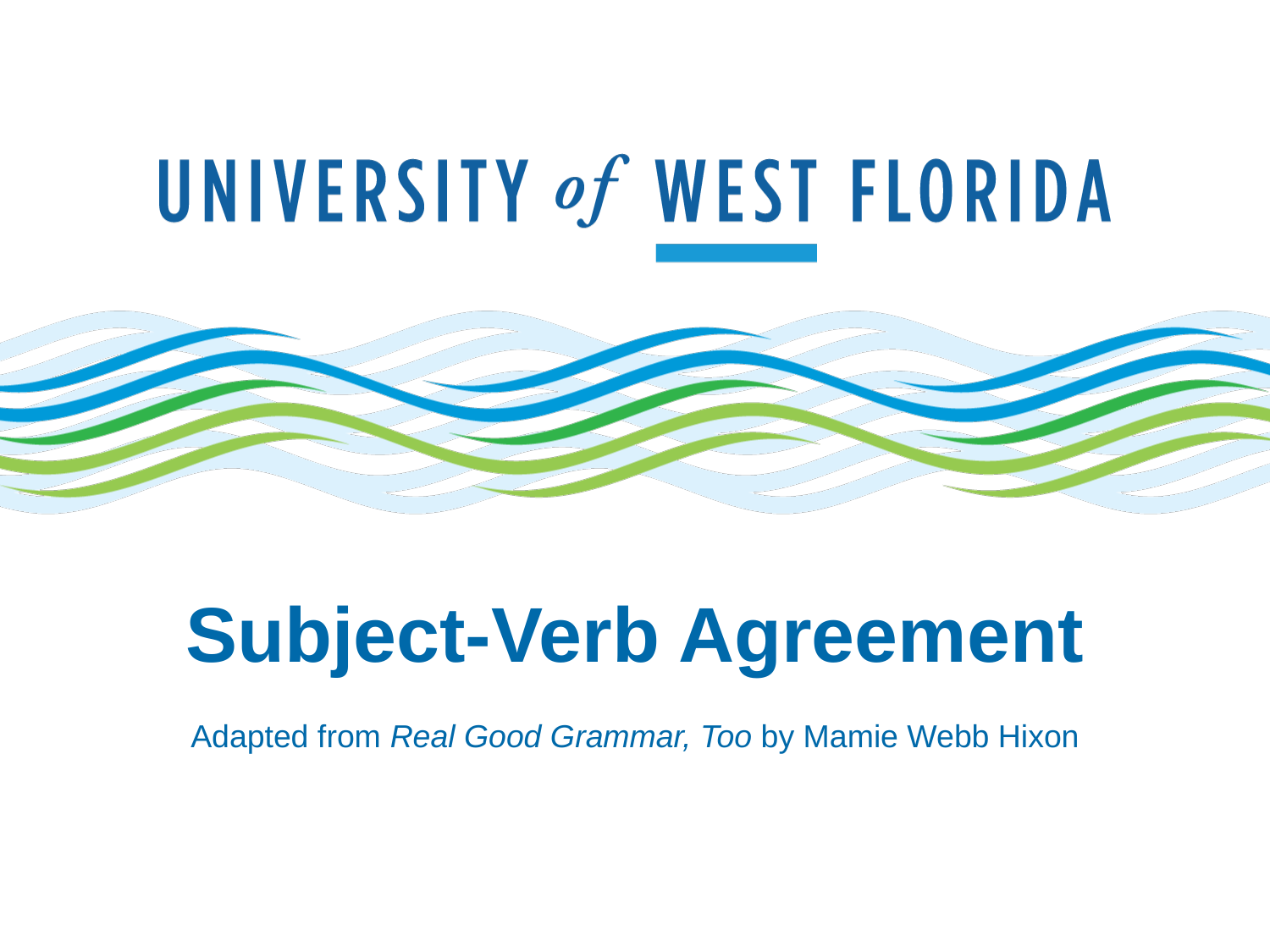

# Subject-Verb Agreement
Adapted from Real Good Grammar, Too by Mamie Webb Hixon